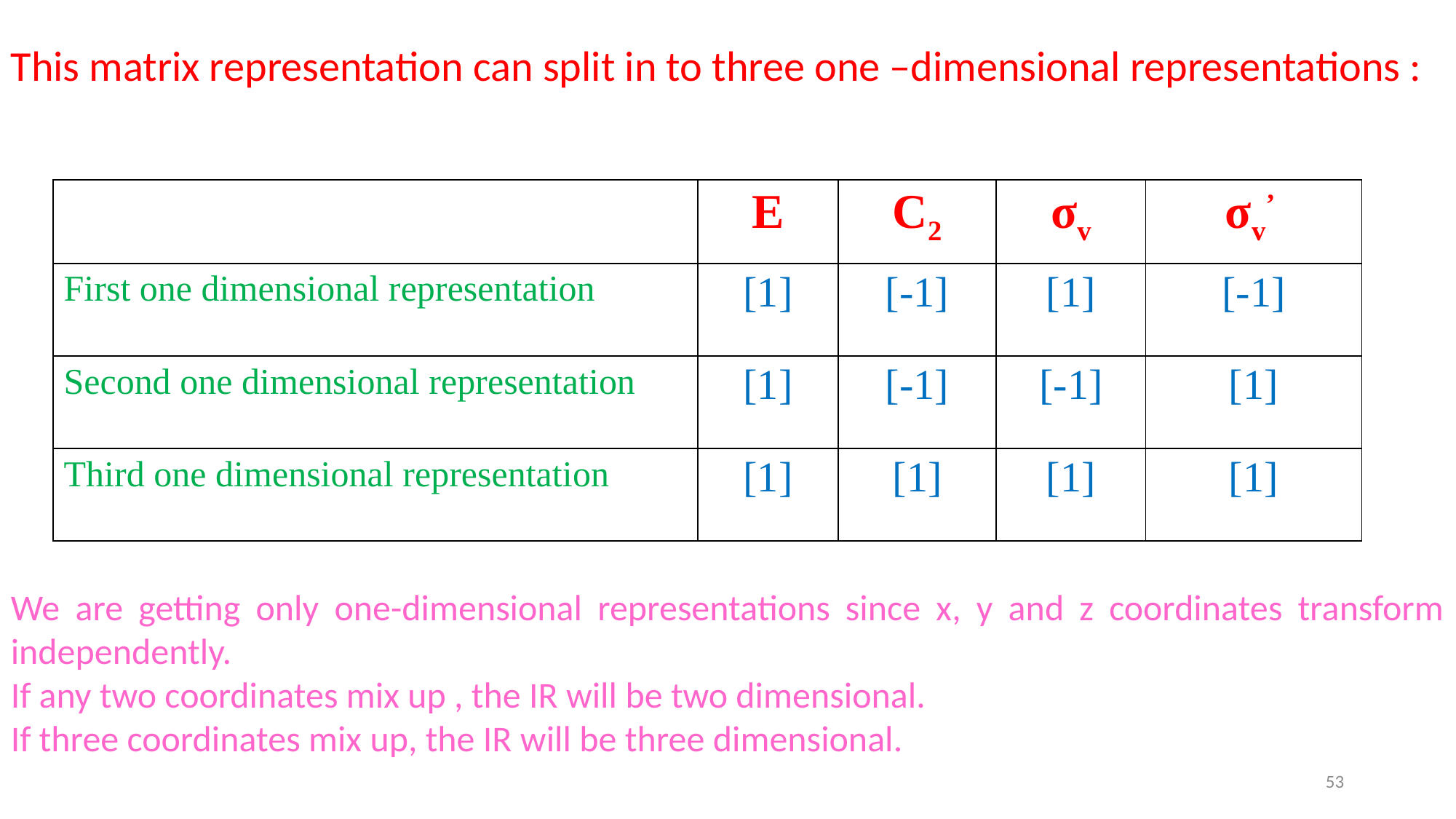

This matrix representation can split in to three one –dimensional representations :
|  | E | C2 | σv | σv’ |
| --- | --- | --- | --- | --- |
| First one dimensional representation | [1] | [-1] | [1] | [-1] |
| Second one dimensional representation | [1] | [-1] | [-1] | [1] |
| Third one dimensional representation | [1] | [1] | [1] | [1] |
We are getting only one-dimensional representations since x, y and z coordinates transform independently.
If any two coordinates mix up , the IR will be two dimensional.
If three coordinates mix up, the IR will be three dimensional.
53